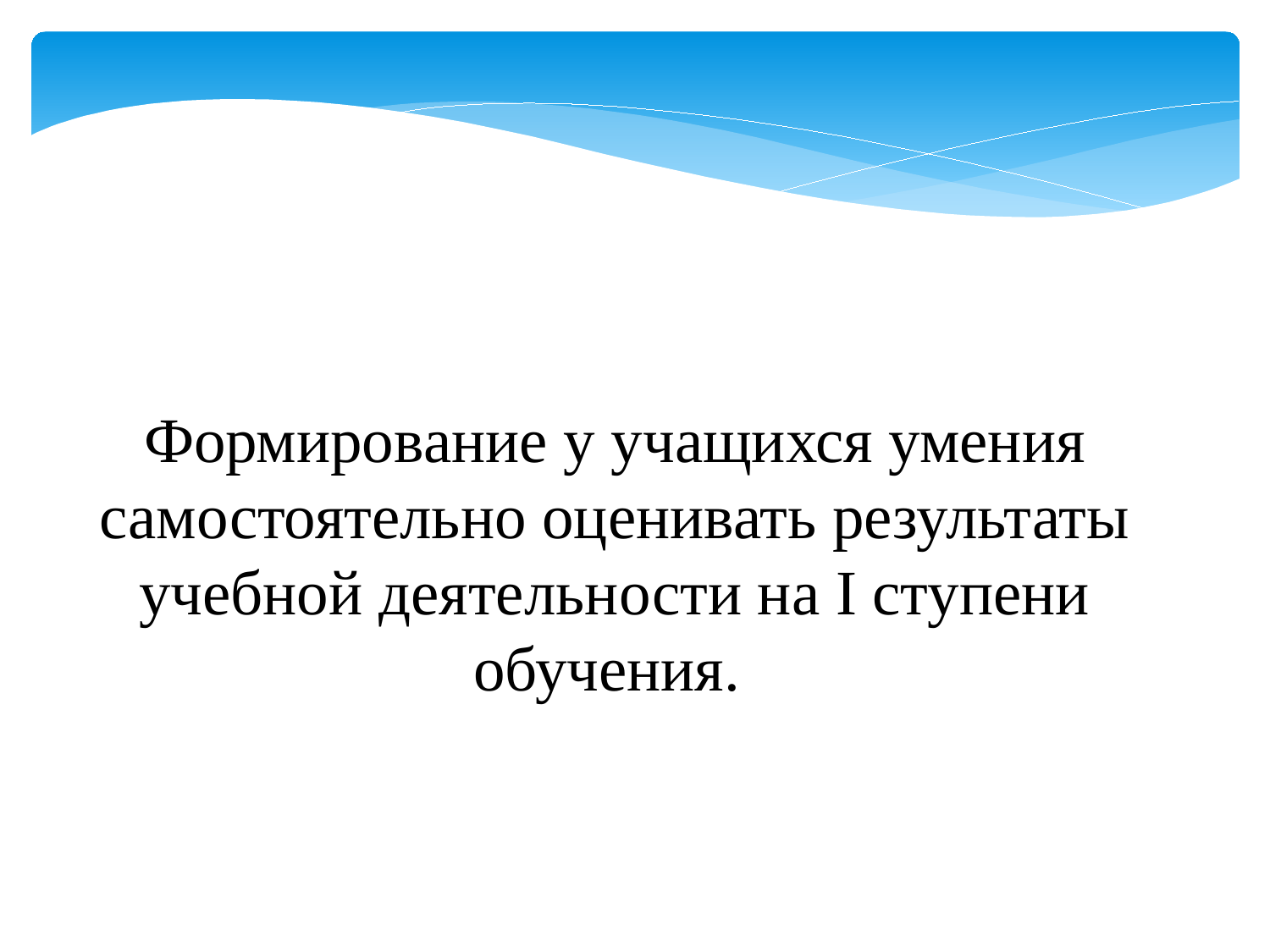

Формирование у учащихся умения самостоятельно оценивать результаты учебной деятельности на I ступени обучения.